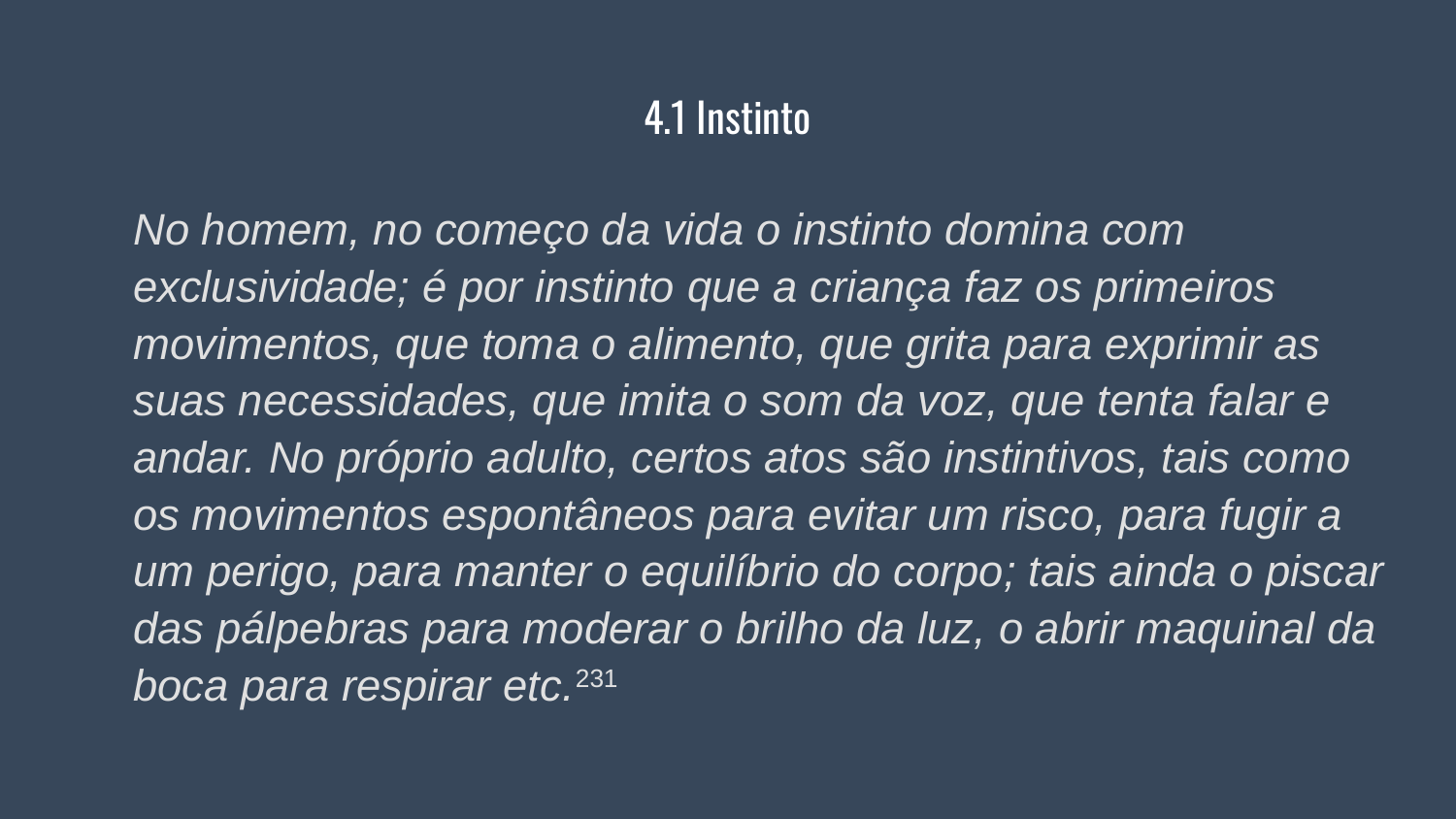

# 4.1 Instinto
No homem, no começo da vida o instinto domina com exclusividade; é por instinto que a criança faz os primeiros movimentos, que toma o alimento, que grita para exprimir as suas necessidades, que imita o som da voz, que tenta falar e andar. No próprio adulto, certos atos são instintivos, tais como os movimentos espontâneos para evitar um risco, para fugir a um perigo, para manter o equilíbrio do corpo; tais ainda o piscar das pálpebras para moderar o brilho da luz, o abrir maquinal da boca para respirar etc.231